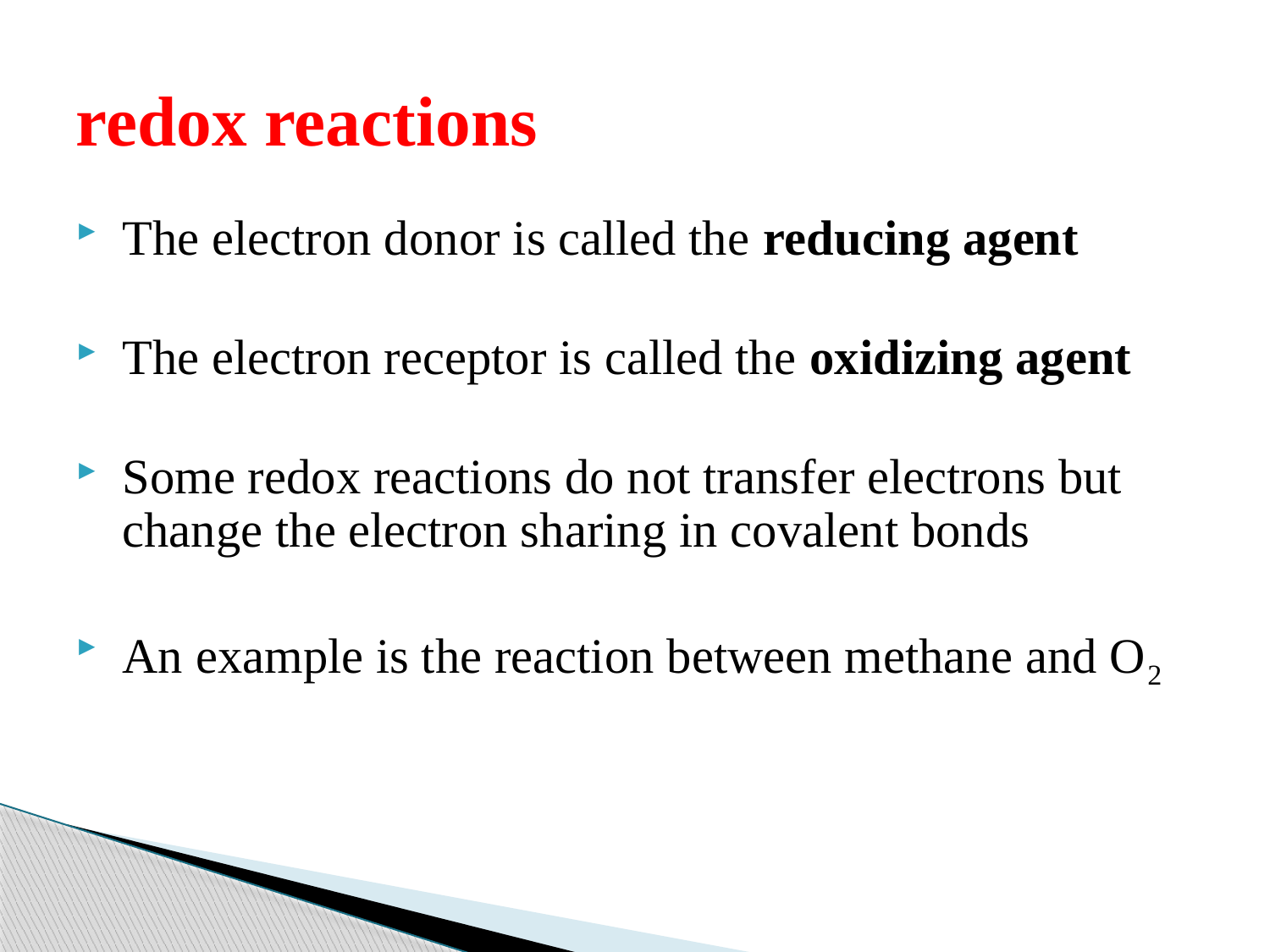

# redox reactions
The electron donor is called the reducing agent

The electron receptor is called the oxidizing agent

Some redox reactions do not transfer electrons but change the electron sharing in covalent bonds

An example is the reaction between methane and O2